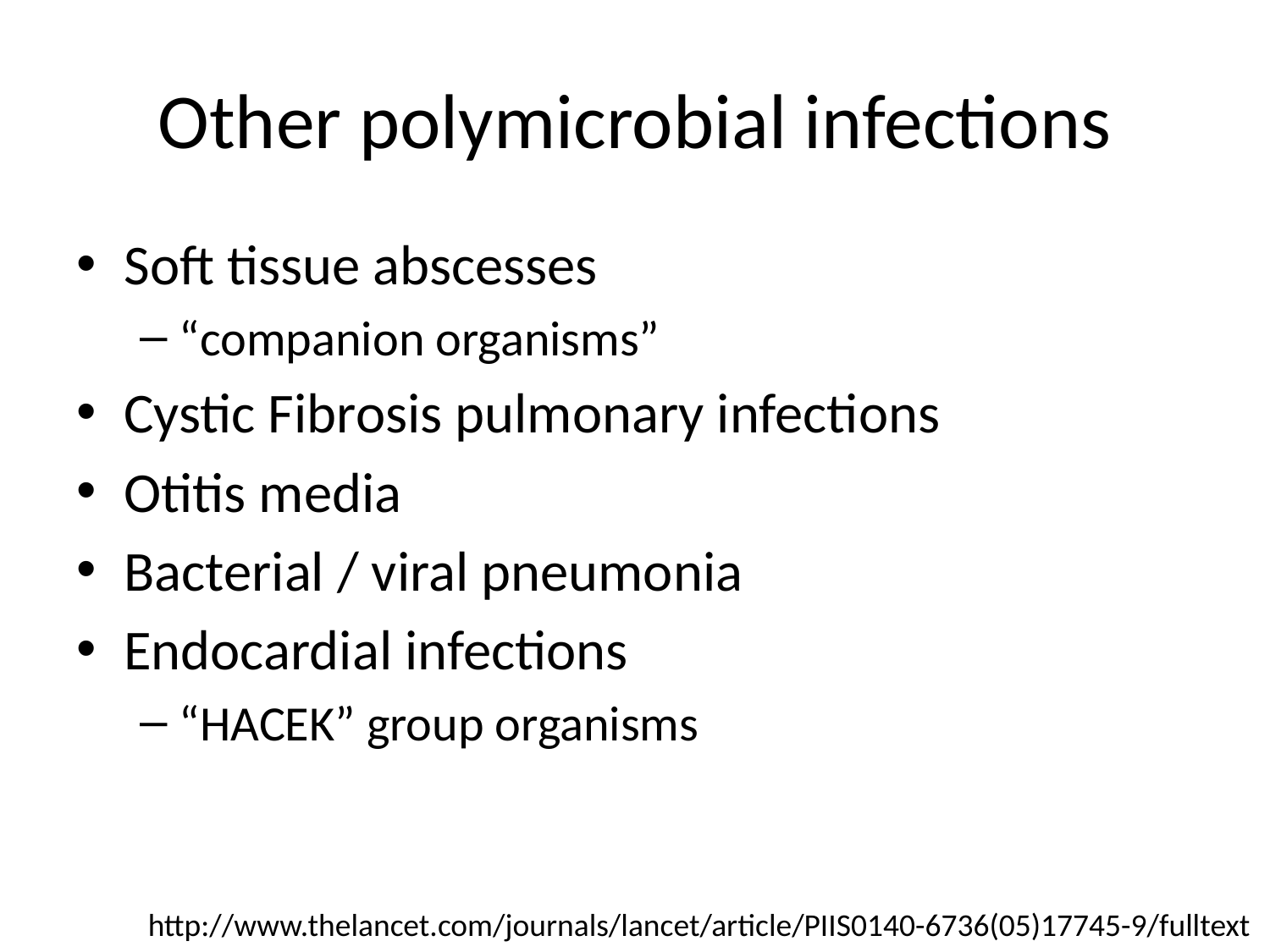

# Other polymicrobial infections
Soft tissue abscesses
“companion organisms”
Cystic Fibrosis pulmonary infections
Otitis media
Bacterial / viral pneumonia
Endocardial infections
“HACEK” group organisms
http://www.thelancet.com/journals/lancet/article/PIIS0140-6736(05)17745-9/fulltext